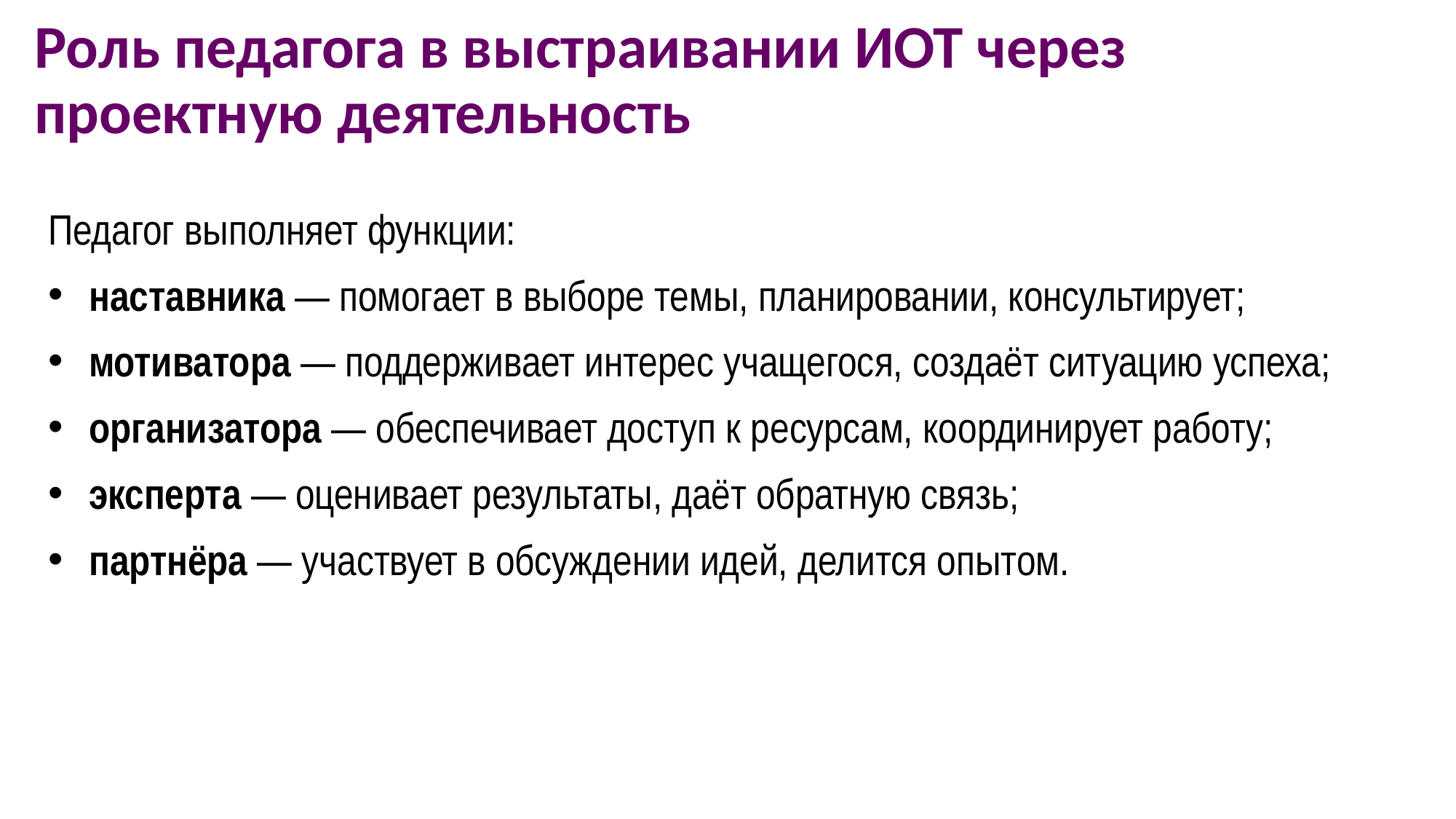

# Роль педагога в выстраивании ИОТ через проектную деятельность
Педагог выполняет функции:
наставника — помогает в выборе темы, планировании, консультирует;
мотиватора — поддерживает интерес учащегося, создаёт ситуацию успеха;
организатора — обеспечивает доступ к ресурсам, координирует работу;
эксперта — оценивает результаты, даёт обратную связь;
партнёра — участвует в обсуждении идей, делится опытом.